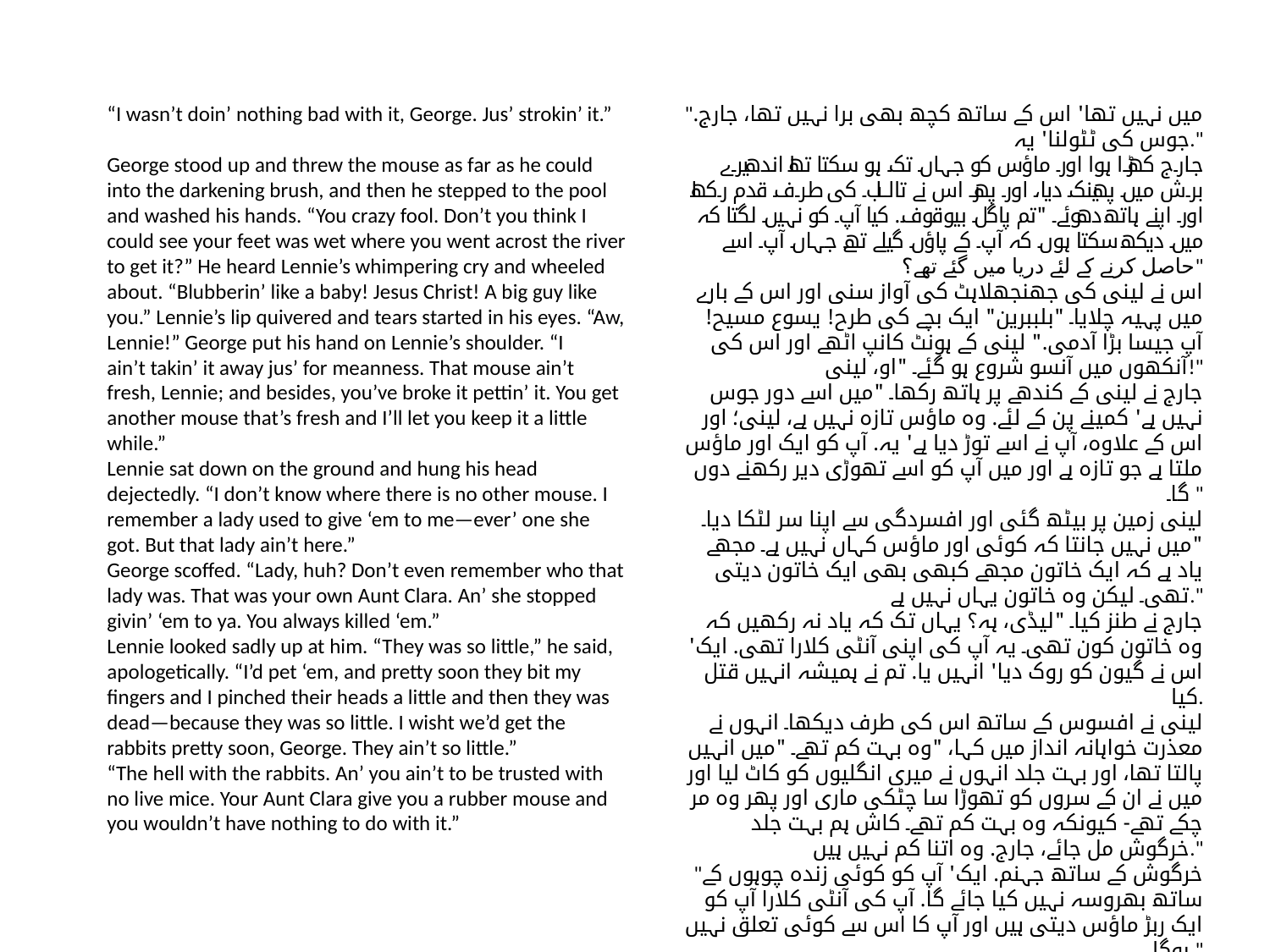

“I wasn’t doin’ nothing bad with it, George. Jus’ strokin’ it.”

George stood up and threw the mouse as far as he could into the darkening brush, and then he stepped to the pool and washed his hands. “You crazy fool. Don’t you think I could see your feet was wet where you went acrost the river to get it?” He heard Lennie’s whimpering cry and wheeled about. “Blubberin’ like a baby! Jesus Christ! A big guy like you.” Lennie’s lip quivered and tears started in his eyes. “Aw, Lennie!” George put his hand on Lennie’s shoulder. “I
ain’t takin’ it away jus’ for meanness. That mouse ain’t fresh, Lennie; and besides, you’ve broke it pettin’ it. You get another mouse that’s fresh and I’ll let you keep it a little while.”
Lennie sat down on the ground and hung his head dejectedly. “I don’t know where there is no other mouse. I remember a lady used to give ‘em to me—ever’ one she got. But that lady ain’t here.”
George scoffed. “Lady, huh? Don’t even remember who that lady was. That was your own Aunt Clara. An’ she stopped givin’ ‘em to ya. You always killed ‘em.”
Lennie looked sadly up at him. “They was so little,” he said, apologetically. “I’d pet ‘em, and pretty soon they bit my fingers and I pinched their heads a little and then they was dead—because they was so little. I wisht we’d get the rabbits pretty soon, George. They ain’t so little.”
“The hell with the rabbits. An’ you ain’t to be trusted with no live mice. Your Aunt Clara give you a rubber mouse and you wouldn’t have nothing to do with it.”
"میں نہیں تھا' اس کے ساتھ کچھ بھی برا نہیں تھا، جارج. جوس کی ٹٹولنا' یہ."
جارج کھڑا ہوا اور ماؤس کو جہاں تک ہو سکتا تھا اندھیرے برش میں پھینک دیا، اور پھر اس نے تالاب کی طرف قدم رکھا اور اپنے ہاتھ دھوئے۔ "تم پاگل بیوقوف. کیا آپ کو نہیں لگتا کہ میں دیکھ سکتا ہوں کہ آپ کے پاؤں گیلے تھے جہاں آپ اسے حاصل کرنے کے لئے دریا میں گئے تھے؟"
اس نے لینی کی جھنجھلاہٹ کی آواز سنی اور اس کے بارے میں پہیہ چلایا۔ "بلببرین" ایک بچے کی طرح! یسوع مسیح! آپ جیسا بڑا آدمی." لینی کے ہونٹ کانپ اٹھے اور اس کی آنکھوں میں آنسو شروع ہو گئے۔ "او، لینی!"
جارج نے لینی کے کندھے پر ہاتھ رکھا۔ "میں اسے دور جوس نہیں ہے' کمینے پن کے لئے. وہ ماؤس تازہ نہیں ہے، لینی؛ اور اس کے علاوہ، آپ نے اسے توڑ دیا ہے' یہ. آپ کو ایک اور ماؤس ملتا ہے جو تازہ ہے اور میں آپ کو اسے تھوڑی دیر رکھنے دوں گا۔ "
لینی زمین پر بیٹھ گئی اور افسردگی سے اپنا سر لٹکا دیا۔ "میں نہیں جانتا کہ کوئی اور ماؤس کہاں نہیں ہے۔ مجھے یاد ہے کہ ایک خاتون مجھے کبھی بھی ایک خاتون دیتی تھی۔ لیکن وہ خاتون یہاں نہیں ہے."
جارج نے طنز کیا۔ "لیڈی، ہہ؟ یہاں تک کہ یاد نہ رکھیں کہ وہ خاتون کون تھی۔ یہ آپ کی اپنی آنٹی کلارا تھی. ایک' اس نے گیون کو روک دیا' انہیں یا. تم نے ہمیشہ انہیں قتل کیا.
لینی نے افسوس کے ساتھ اس کی طرف دیکھا۔ انہوں نے معذرت خواہانہ انداز میں کہا، "وہ بہت کم تھے۔ "میں انہیں پالتا تھا، اور بہت جلد انہوں نے میری انگلیوں کو کاٹ لیا اور میں نے ان کے سروں کو تھوڑا سا چٹکی ماری اور پھر وہ مر چکے تھے- کیونکہ وہ بہت کم تھے۔ کاش ہم بہت جلد خرگوش مل جائے، جارج. وہ اتنا کم نہیں ہیں."
"خرگوش کے ساتھ جہنم. ایک' آپ کو کوئی زندہ چوہوں کے ساتھ بھروسہ نہیں کیا جائے گا. آپ کی آنٹی کلارا آپ کو ایک ربڑ ماؤس دیتی ہیں اور آپ کا اس سے کوئی تعلق نہیں ہوگا۔ "